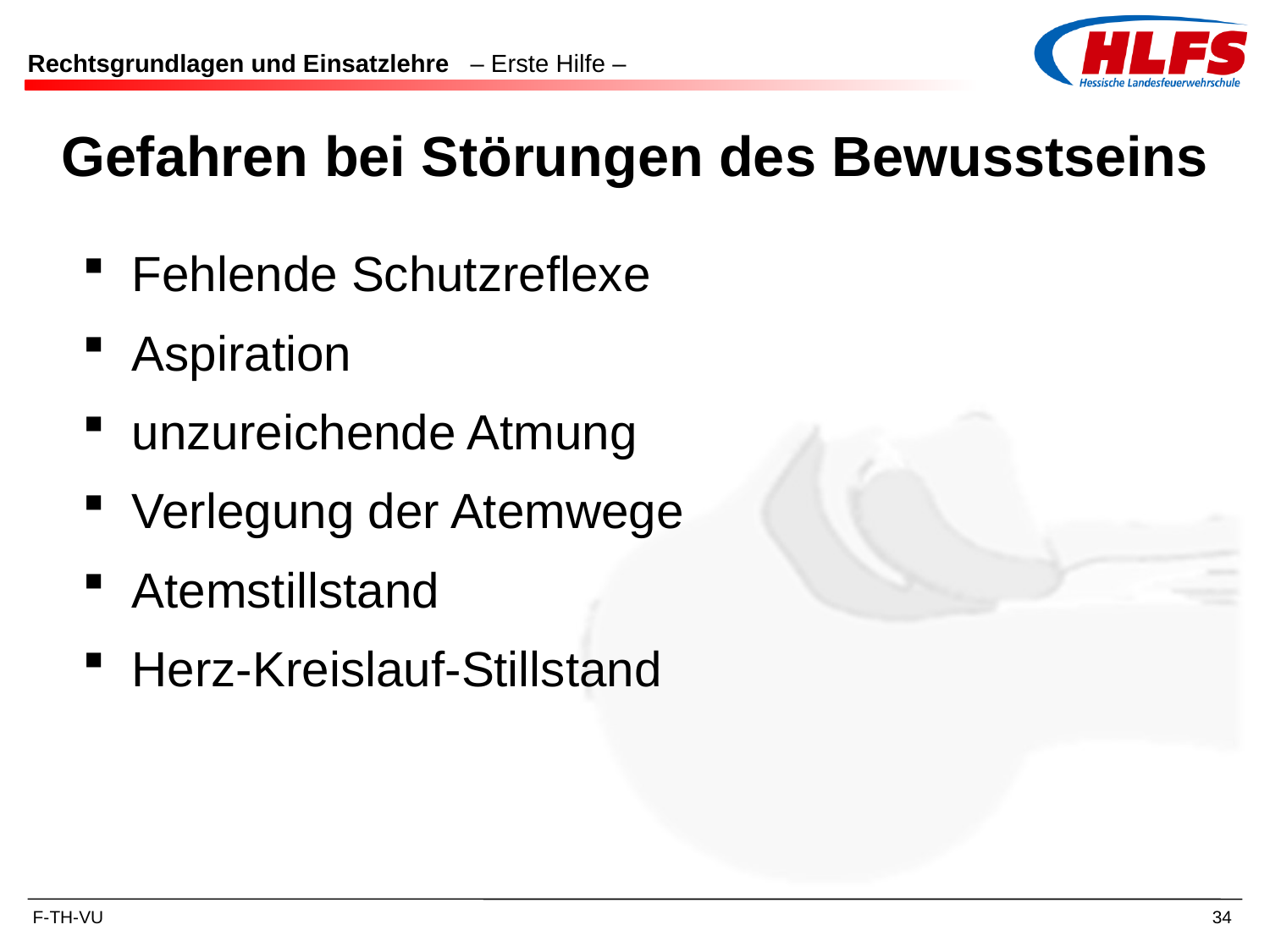

# Rechtsgrundlagen und Einsatzlehre   – Erste Hilfe –
Gefahren bei Störungen des Bewusstseins
Fehlende Schutzreflexe
Aspiration
unzureichende Atmung
Verlegung der Atemwege
Atemstillstand
Herz-Kreislauf-Stillstand
34
F-TH-VU